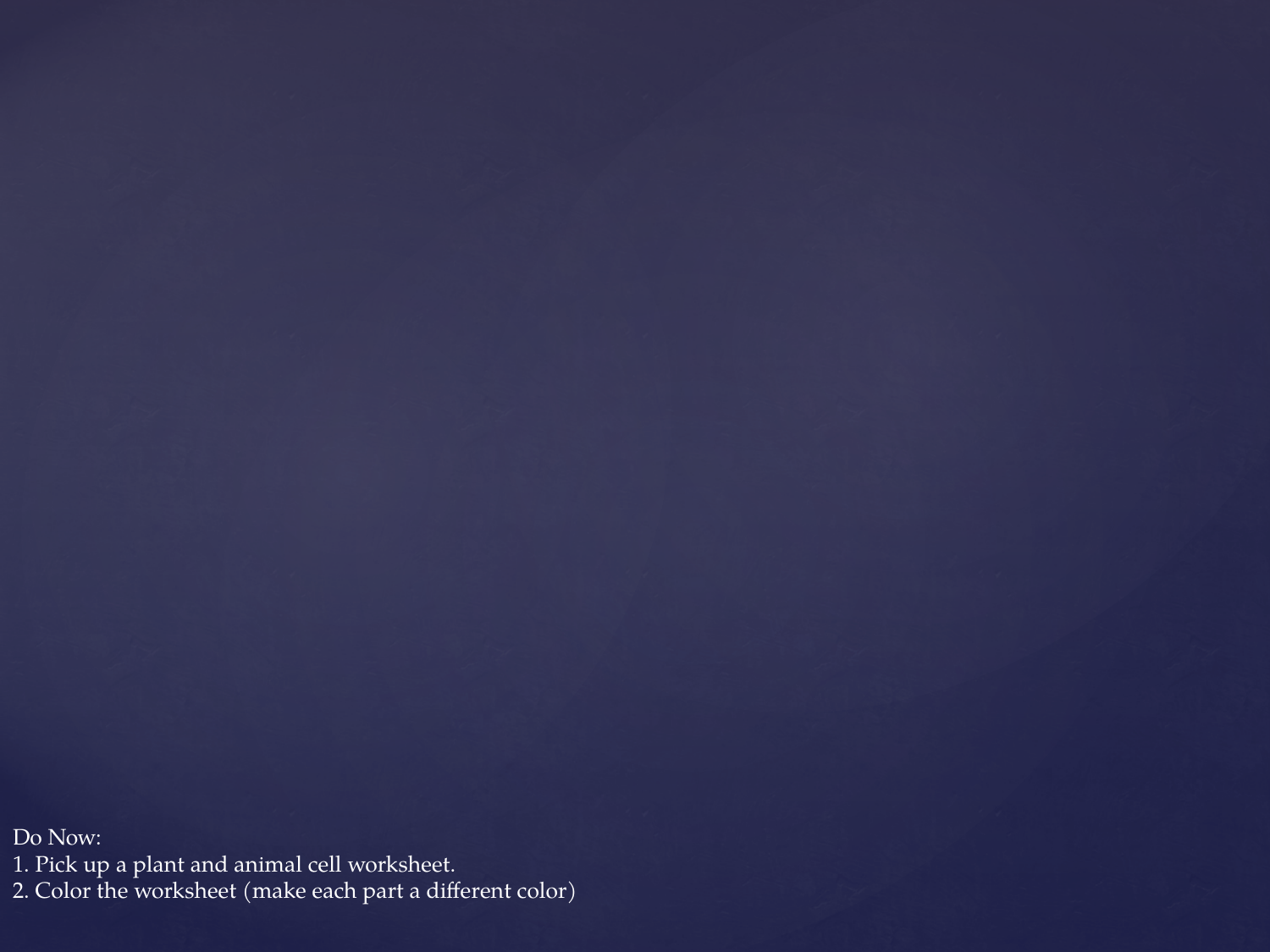

# Do Now: 1. Pick up a plant and animal cell worksheet. 2. Color the worksheet (make each part a different color)